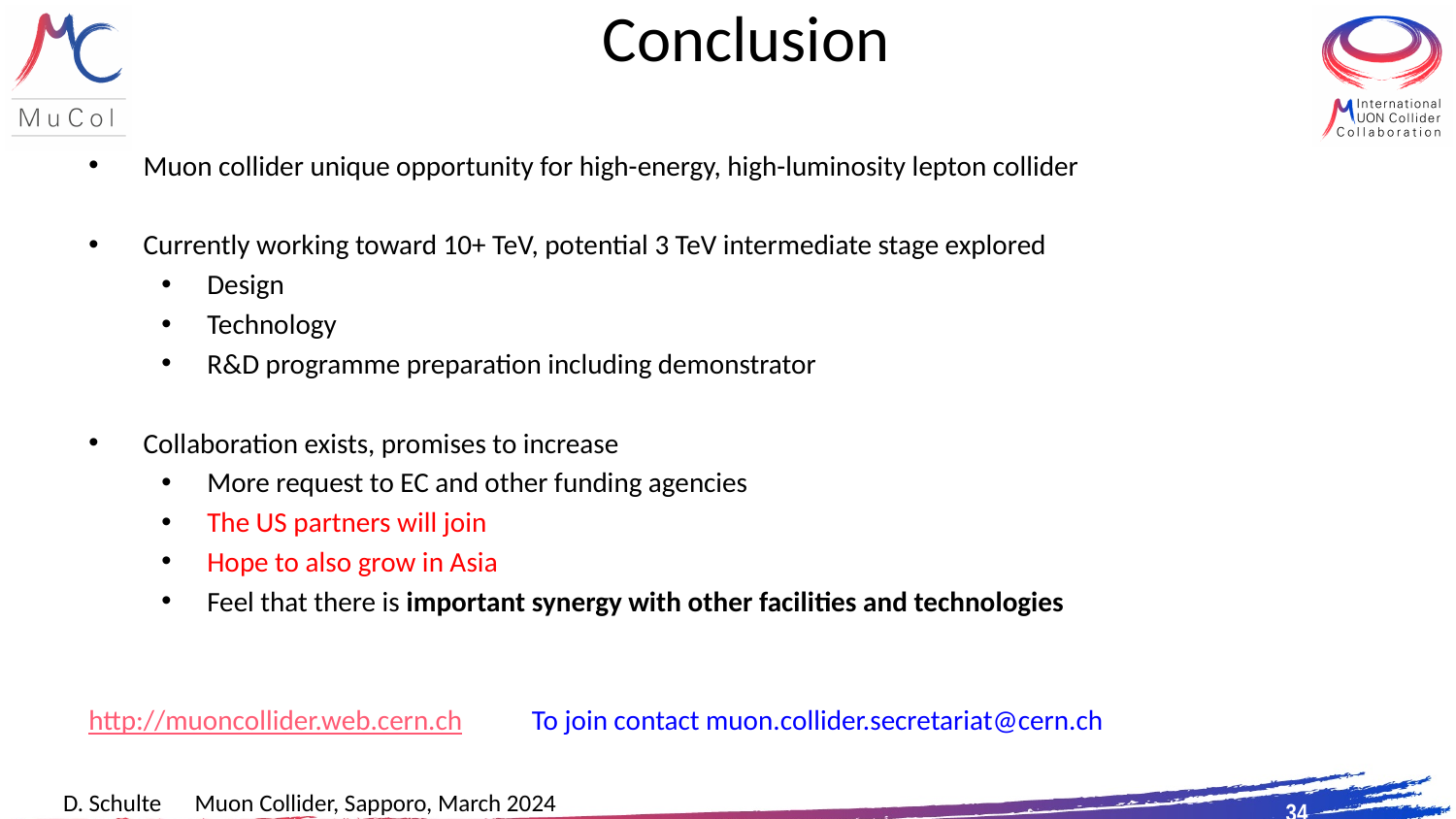

# Conclusion
Muon collider unique opportunity for high-energy, high-luminosity lepton collider

Currently working toward 10+ TeV, potential 3 TeV intermediate stage explored
Design
Technology
R&D programme preparation including demonstrator

Collaboration exists, promises to increase
More request to EC and other funding agencies
The US partners will join
Hope to also grow in Asia
Feel that there is important synergy with other facilities and technologies

http://muoncollider.web.cern.ch           To join contact muon.collider.secretariat@cern.ch
34
D. Schulte      Muon Collider, Sapporo, March 2024
34